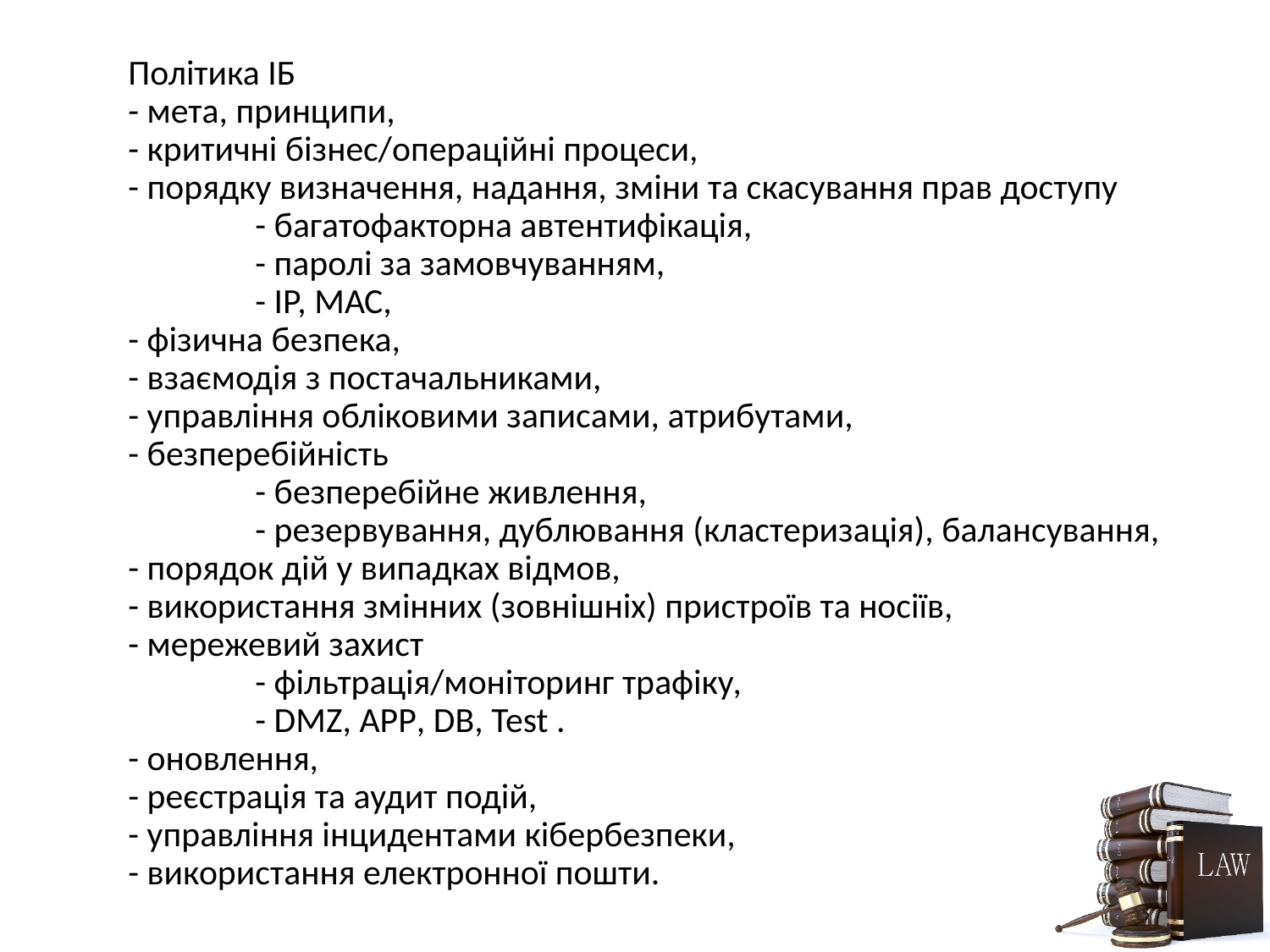

# Політика ІБ - мета, принципи, - критичні бізнес/операційні процеси, - порядку визначення, надання, зміни та скасування прав доступу - багатофакторна автентифікація, - паролі за замовчуванням, - ІР, МАС, - фізична безпека, - взаємодія з постачальниками, - управління обліковими записами, атрибутами, - безперебійність - безперебійне живлення, - резервування, дублювання (кластеризація), балансування, - порядок дій у випадках відмов, - використання змінних (зовнішніх) пристроїв та носіїв, - мережевий захист - фільтрація/моніторинг трафіку, - DMZ, APP, DB, Test . - оновлення, - реєстрація та аудит подій, - управління інцидентами кібербезпеки, - використання електронної пошти.